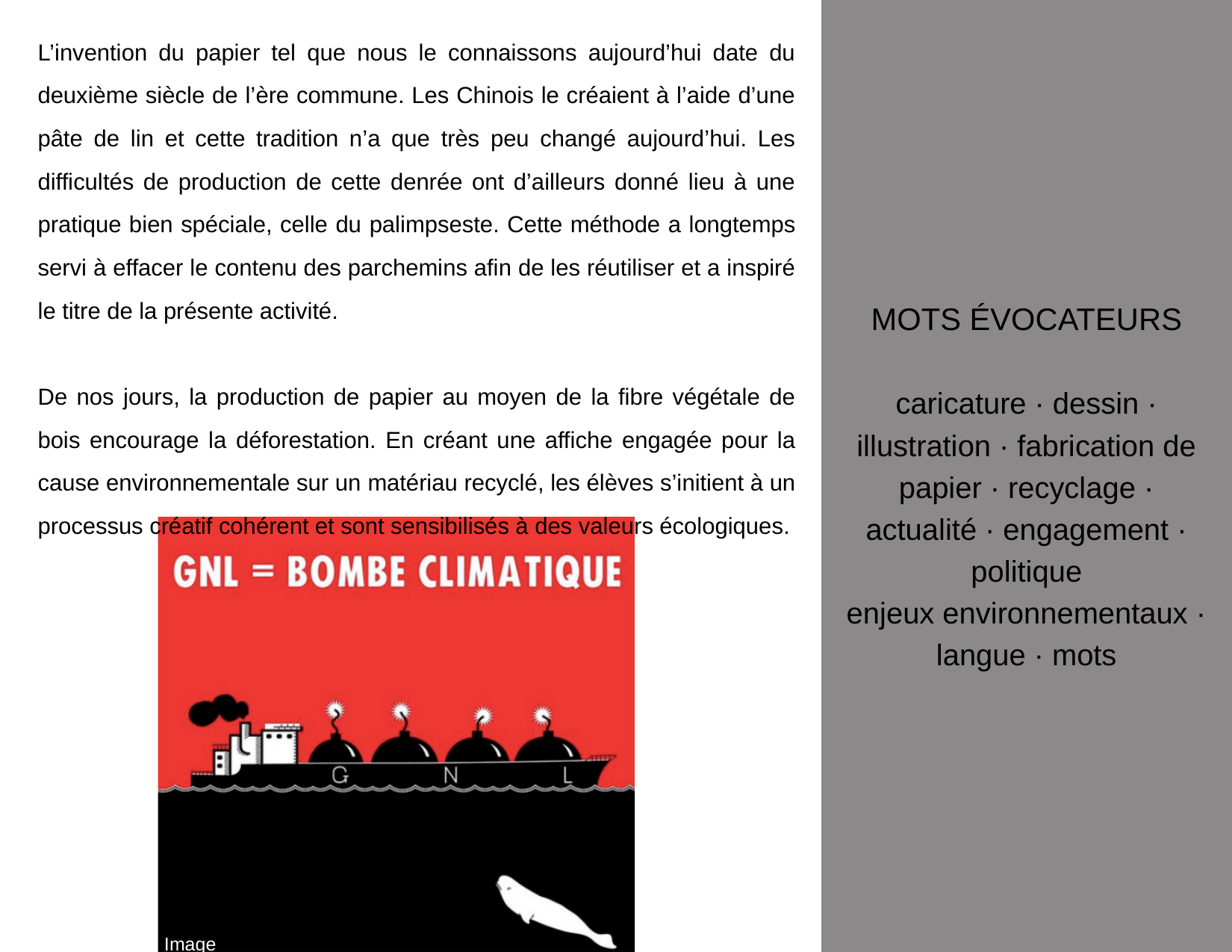

L’invention du papier tel que nous le connaissons aujourd’hui date du deuxième siècle de l’ère commune. Les Chinois le créaient à l’aide d’une pâte de lin et cette tradition n’a que très peu changé aujourd’hui. Les difficultés de production de cette denrée ont d’ailleurs donné lieu à une pratique bien spéciale, celle du palimpseste. Cette méthode a longtemps servi à effacer le contenu des parchemins afin de les réutiliser et a inspiré le titre de la présente activité.

De nos jours, la production de papier au moyen de la fibre végétale de bois encourage la déforestation. En créant une affiche engagée pour la cause environnementale sur un matériau recyclé, les élèves s’initient à un processus créatif cohérent et sont sensibilisés à des valeurs écologiques.

MOTS ÉVOCATEURS

caricature · dessin · illustration · fabrication de papier · recyclage · actualité · engagement · politique
enjeux environnementaux · langue · mots

Image 4